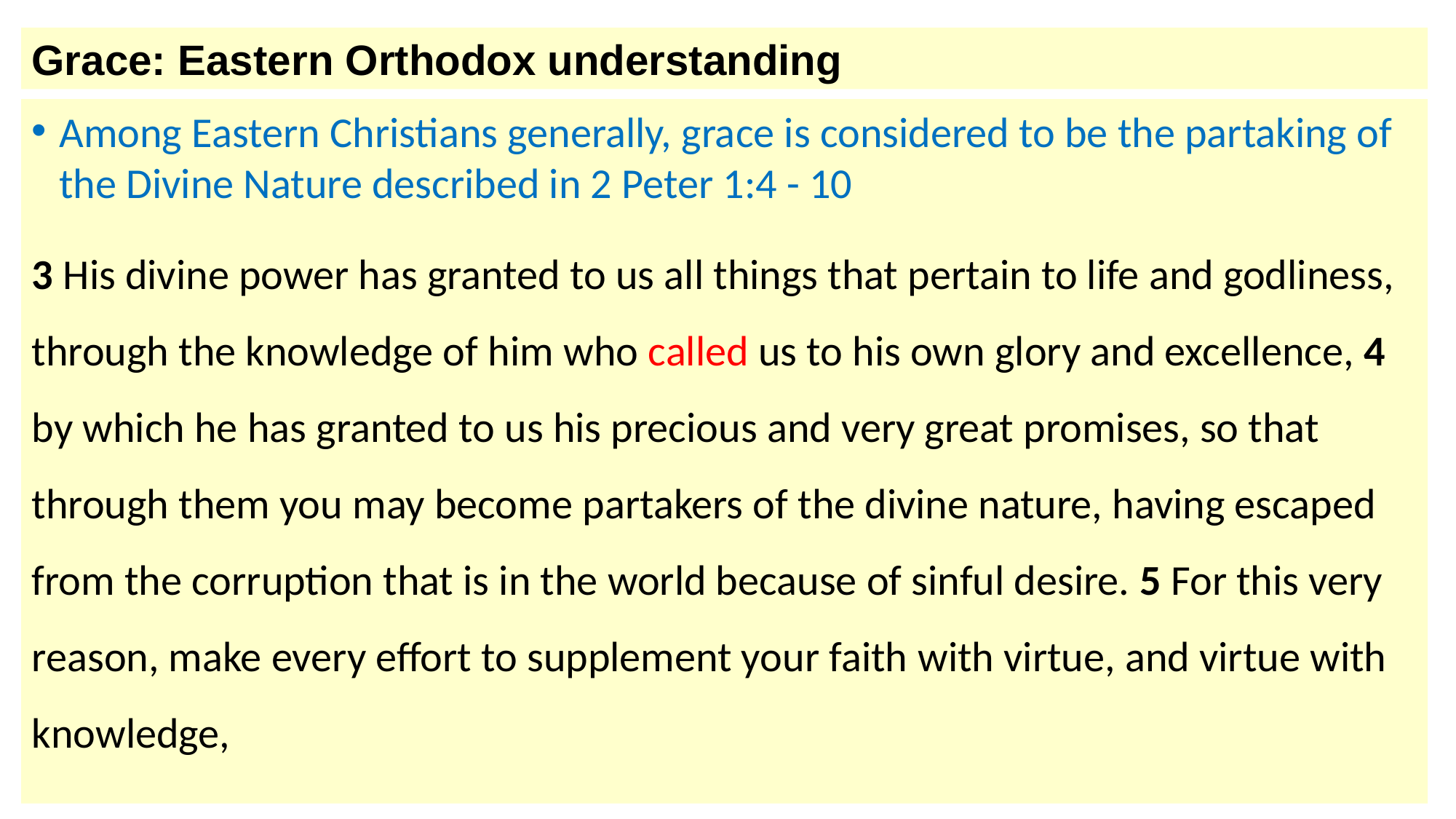

Grace: Eastern Orthodox understanding
Among Eastern Christians generally, grace is considered to be the partaking of the Divine Nature described in 2 Peter 1:4 - 10
3 His divine power has granted to us all things that pertain to life and godliness, through the knowledge of him who called us to his own glory and excellence, 4 by which he has granted to us his precious and very great promises, so that through them you may become partakers of the divine nature, having escaped from the corruption that is in the world because of sinful desire. 5 For this very reason, make every effort to supplement your faith with virtue, and virtue with knowledge,